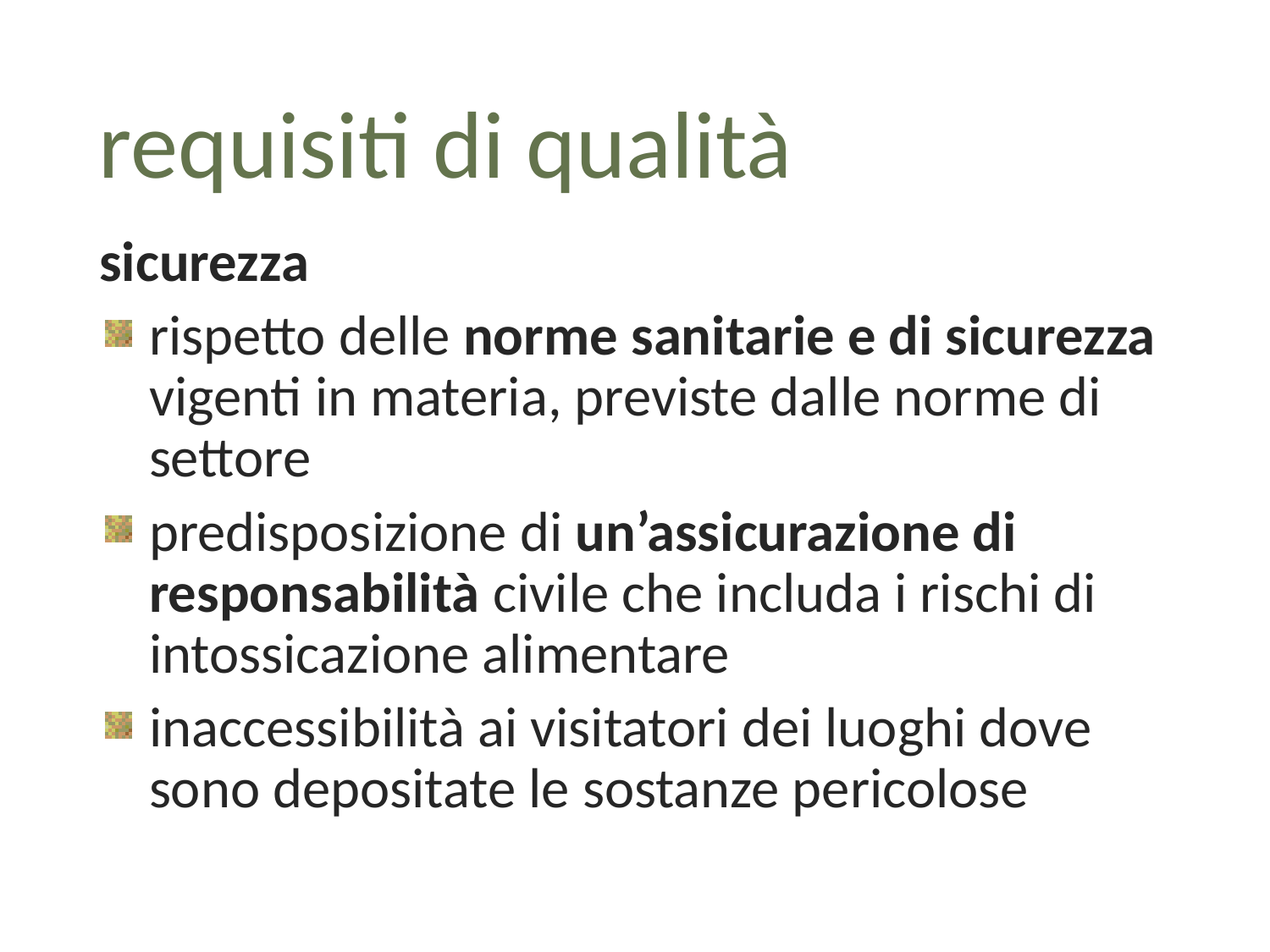

requisiti di qualità
sicurezza
rispetto delle norme sanitarie e di sicurezza vigenti in materia, previste dalle norme di settore
predisposizione di un’assicurazione di responsabilità civile che includa i rischi di intossicazione alimentare
inaccessibilità ai visitatori dei luoghi dove sono depositate le sostanze pericolose